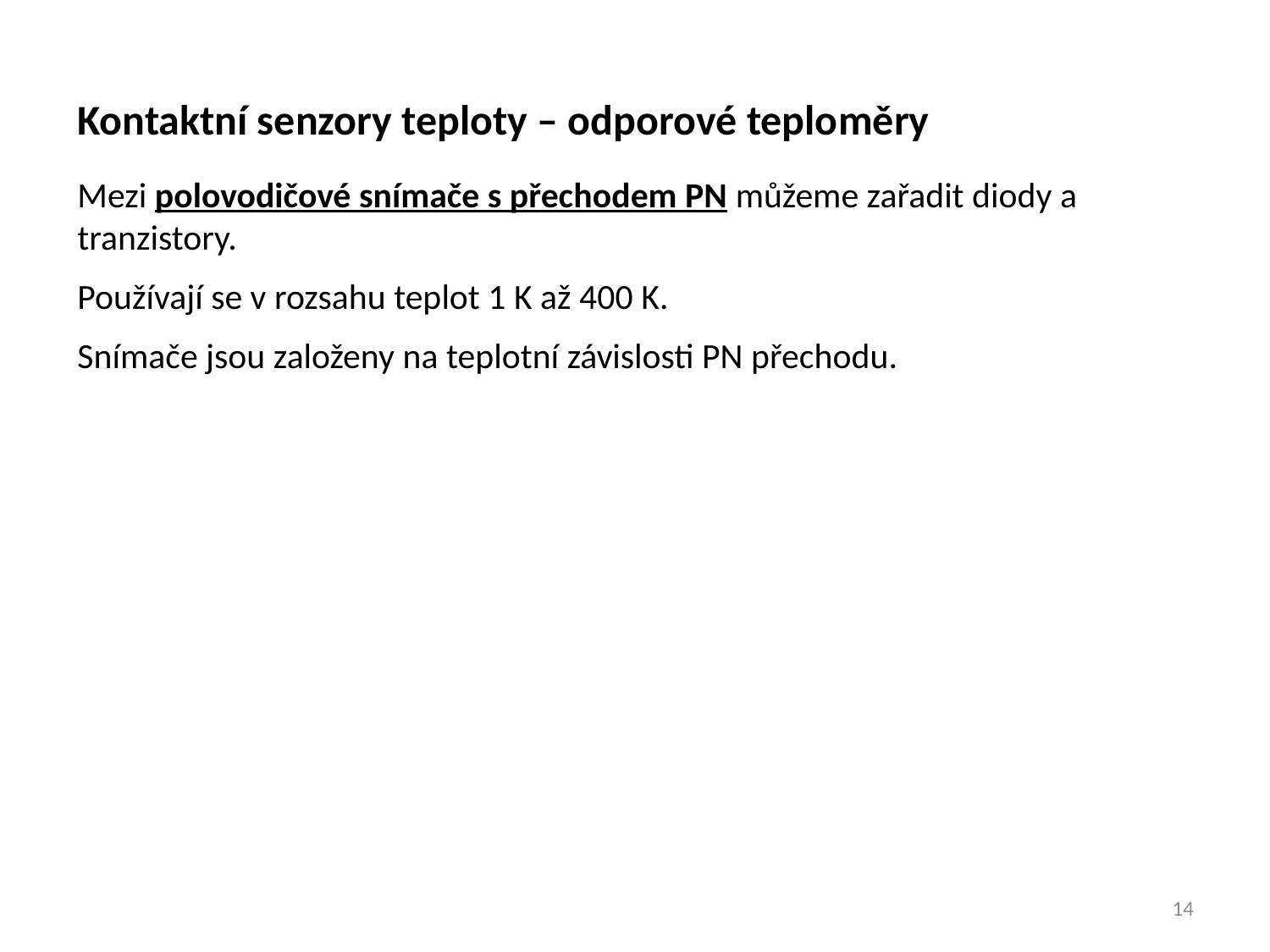

Kontaktní senzory teploty – odporové teploměry
Mezi polovodičové snímače s přechodem PN můžeme zařadit diody a tranzistory.

Používají se v rozsahu teplot 1 K až 400 K.

Snímače jsou založeny na teplotní závislosti PN přechodu.
14